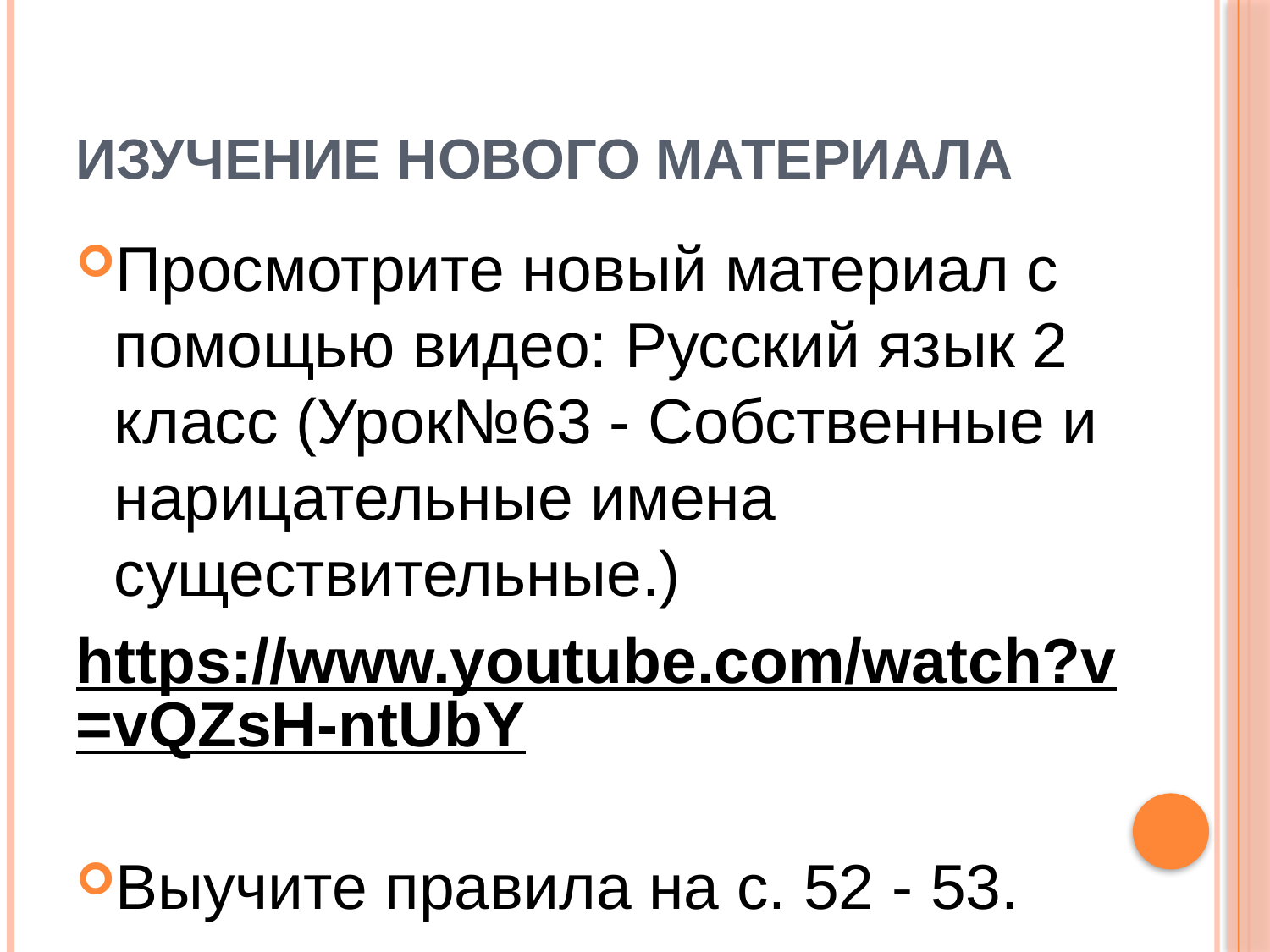

# Изучение нового материала
Просмотрите новый материал с помощью видео: Русский язык 2 класс (Урок№63 - Собственные и нарицательные имена существительные.)
https://www.youtube.com/watch?v=vQZsH-ntUbY
Выучите правила на с. 52 - 53.